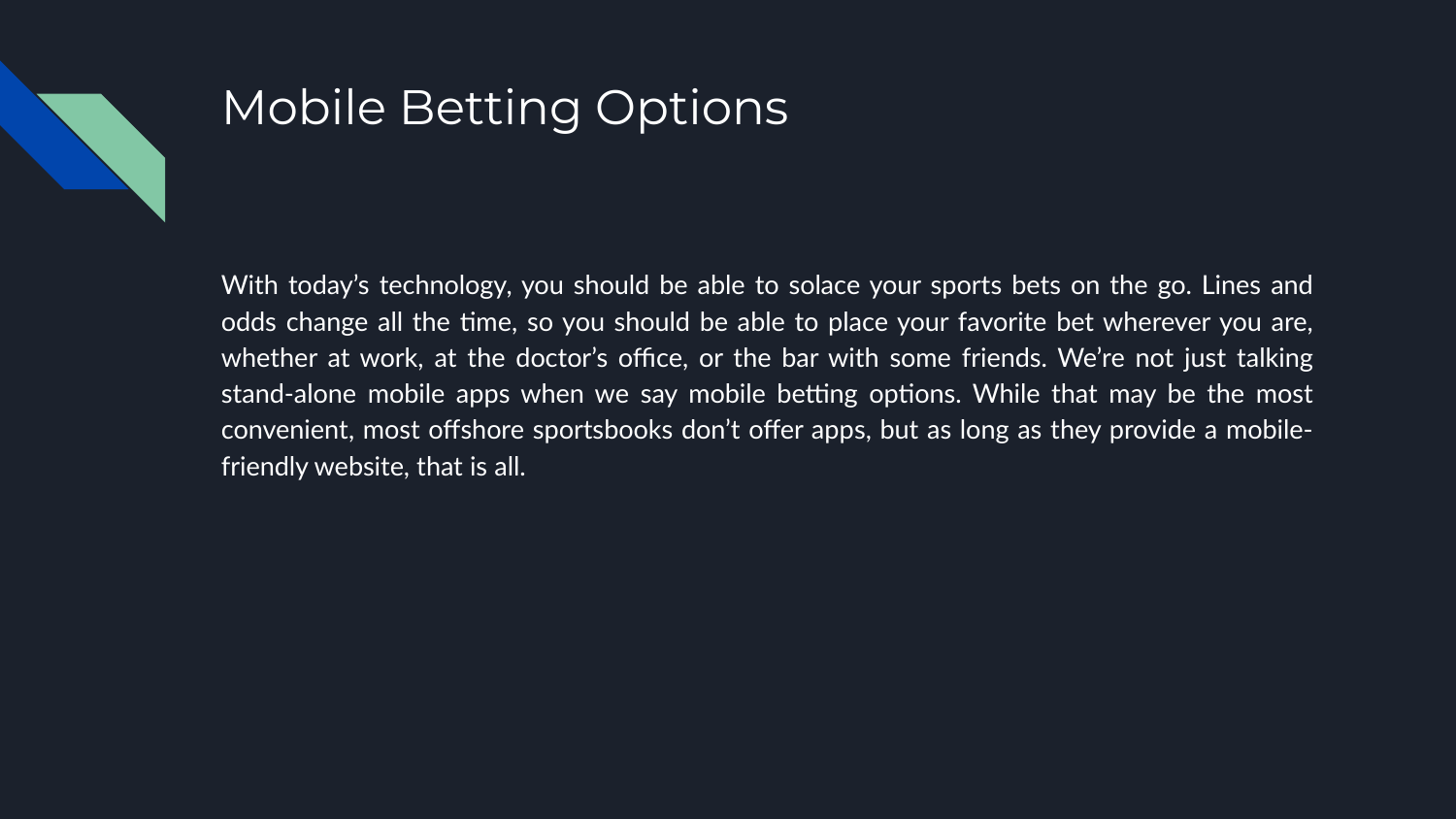

# Mobile Betting Options
With today’s technology, you should be able to solace your sports bets on the go. Lines and odds change all the time, so you should be able to place your favorite bet wherever you are, whether at work, at the doctor’s office, or the bar with some friends. We’re not just talking stand-alone mobile apps when we say mobile betting options. While that may be the most convenient, most offshore sportsbooks don’t offer apps, but as long as they provide a mobile-friendly website, that is all.